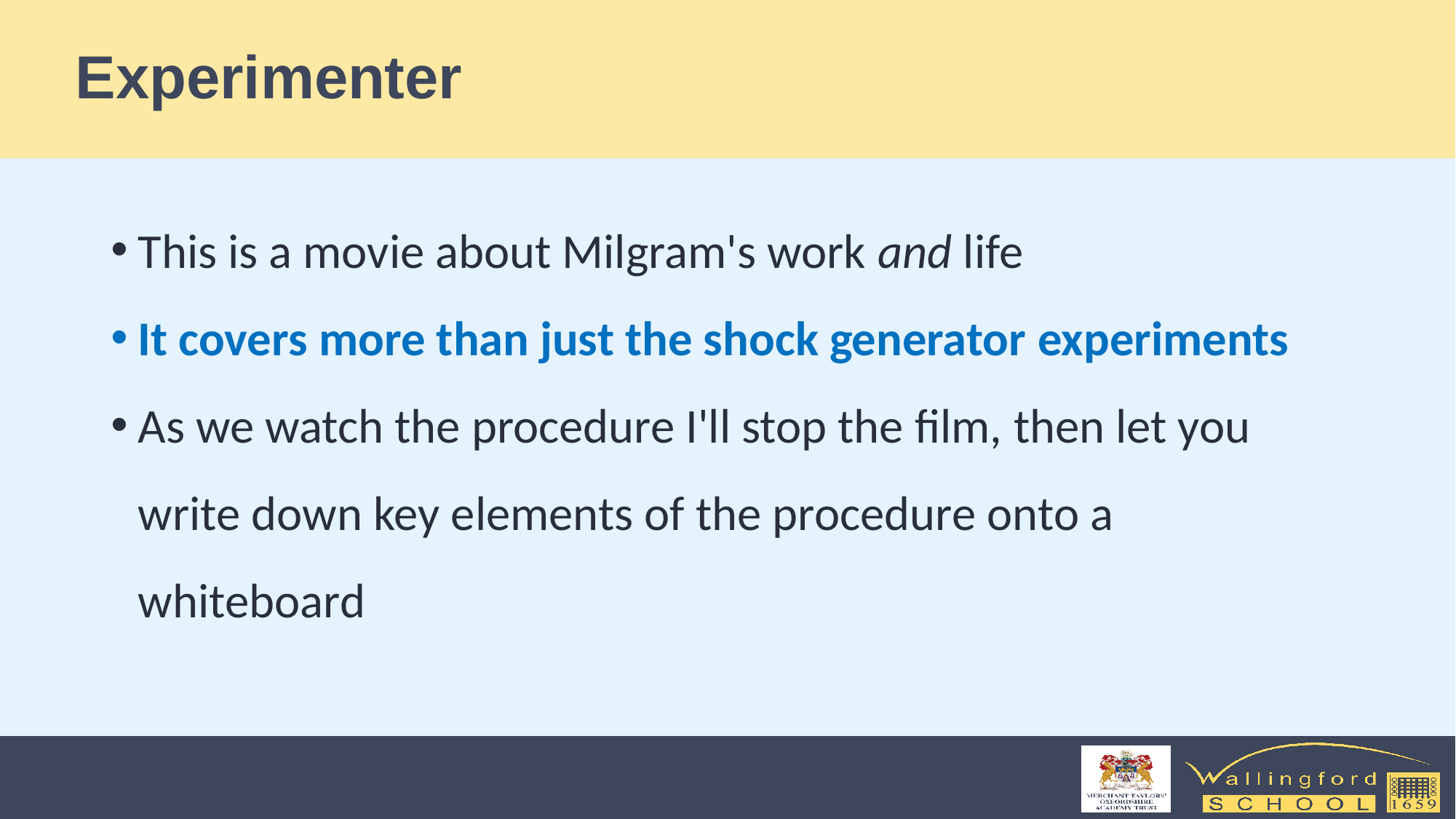

# Experimenter
This is a movie about Milgram's work and life
It covers more than just the shock generator experiments
As we watch the procedure I'll stop the film, then let you write down key elements of the procedure onto a whiteboard